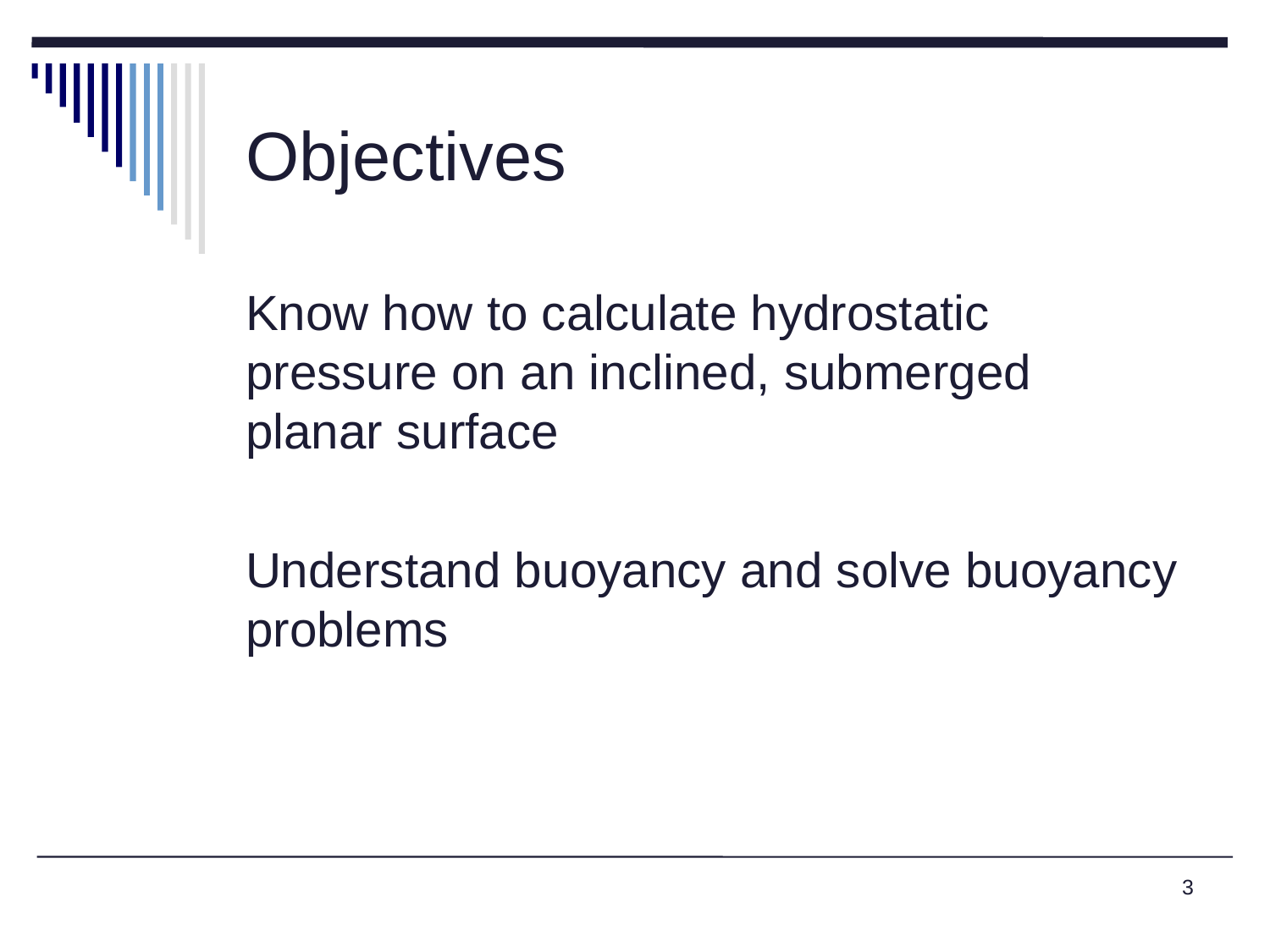

# Objectives
Know how to calculate hydrostatic pressure on an inclined, submerged  planar surface

Understand buoyancy and solve buoyancy problems

3